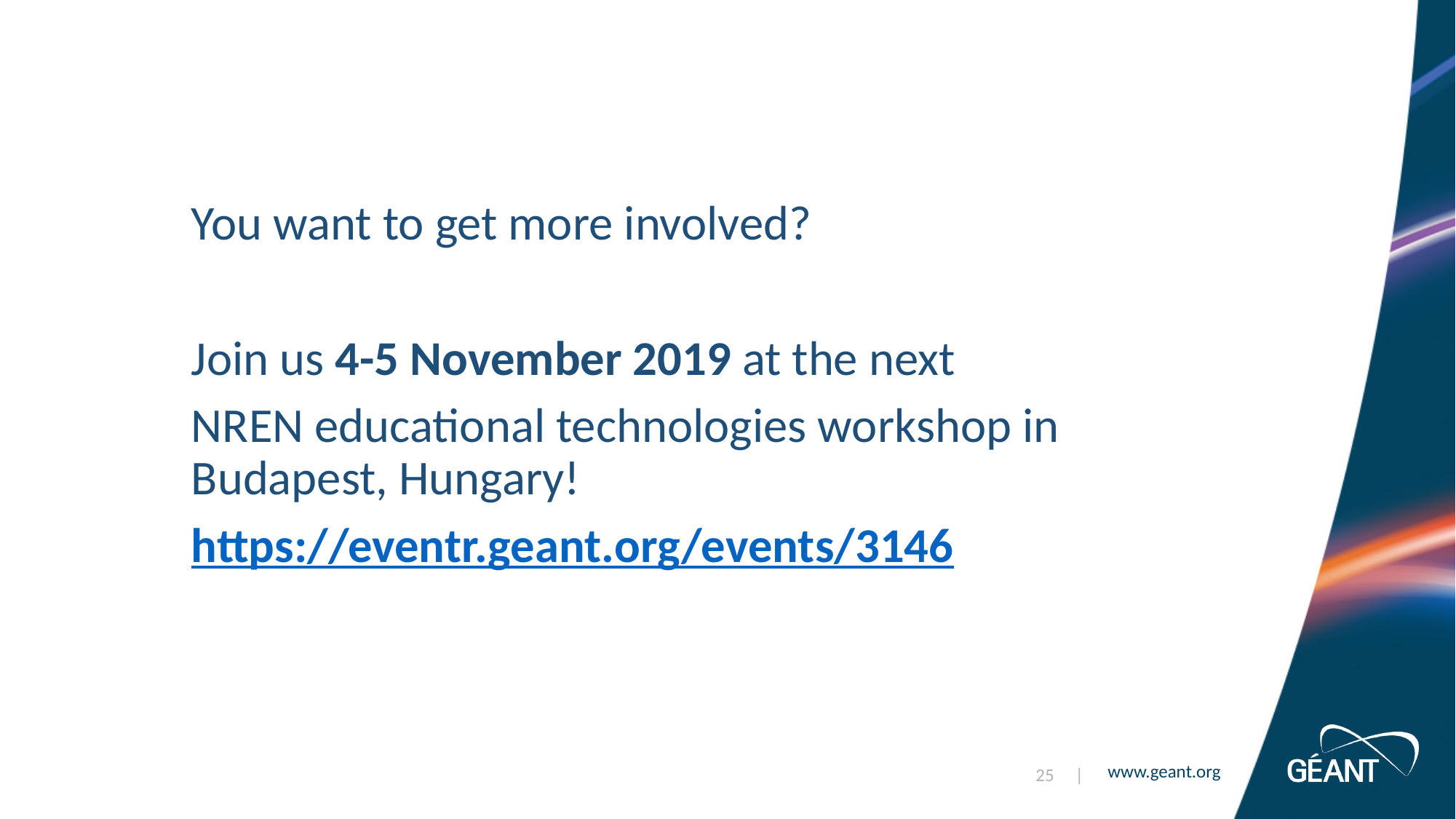

You want to get more involved?

Join us 4-5 November 2019 at the next
NREN educational technologies workshop in Budapest, Hungary!
https://eventr.geant.org/events/3146
25     |